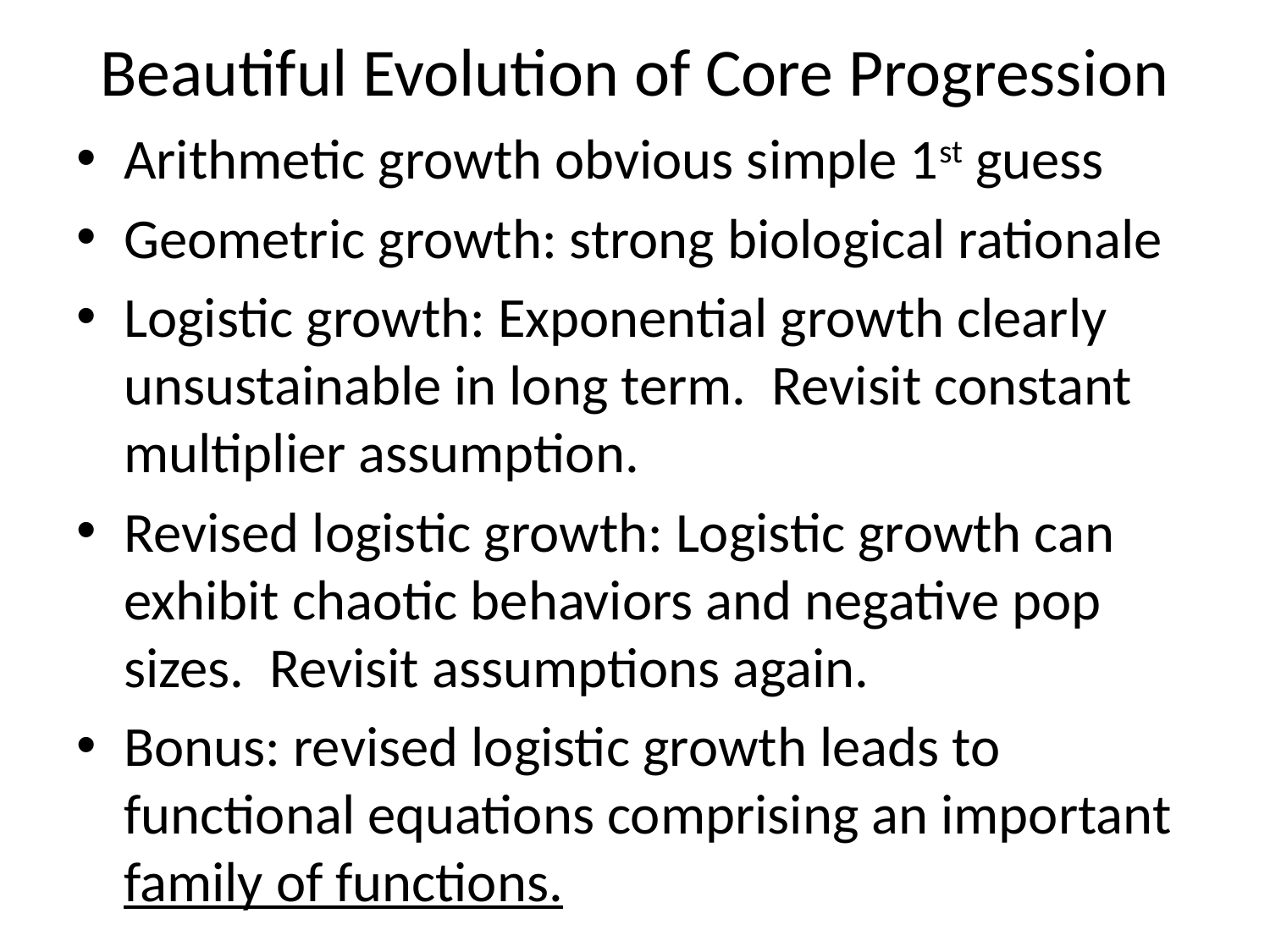

# Beautiful Evolution of Core Progression
Arithmetic growth obvious simple 1st guess
Geometric growth: strong biological rationale
Logistic growth: Exponential growth clearly unsustainable in long term.  Revisit constant multiplier assumption.
Revised logistic growth: Logistic growth can exhibit chaotic behaviors and negative pop sizes.  Revisit assumptions again.
Bonus: revised logistic growth leads to functional equations comprising an important family of functions.